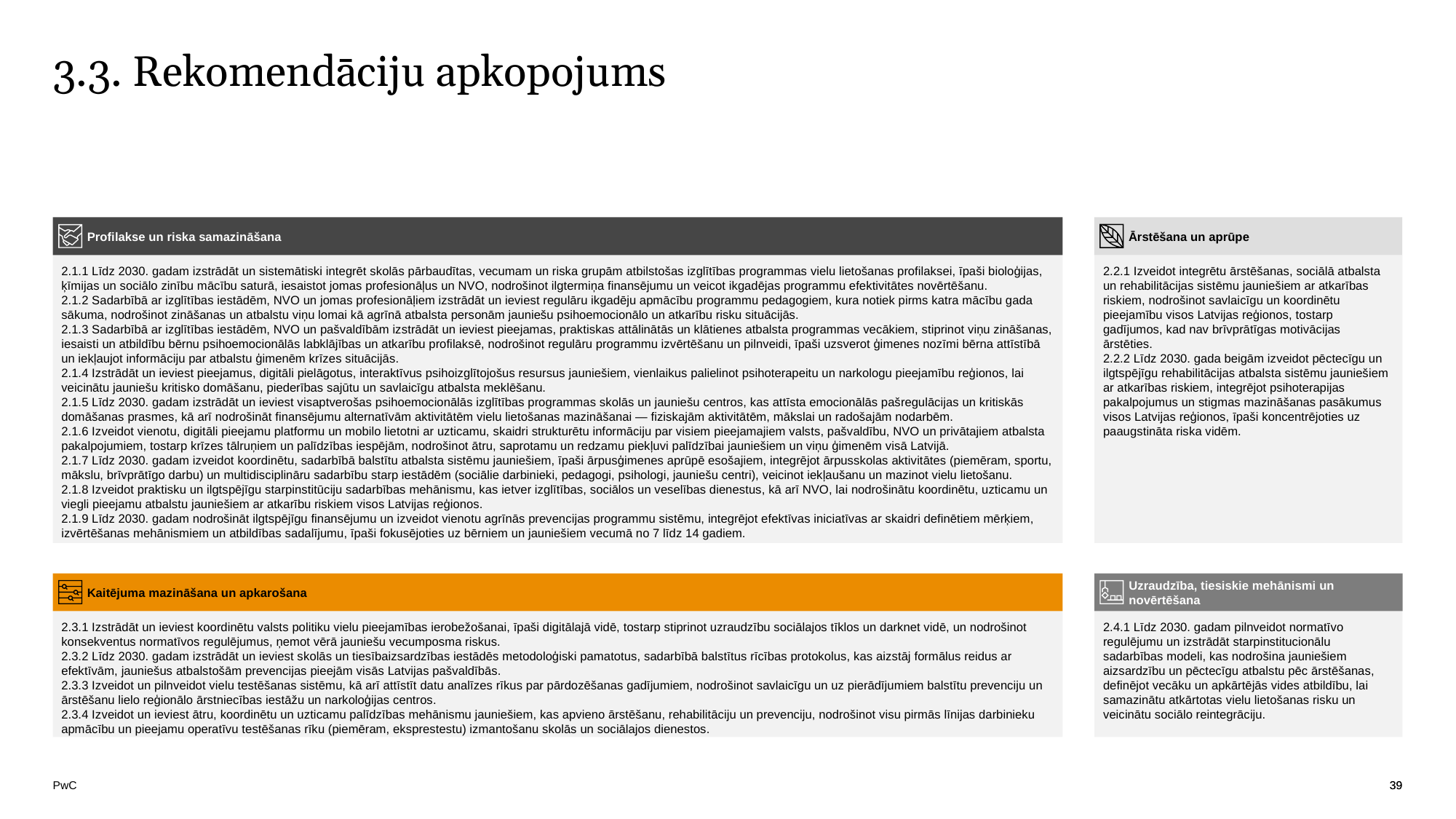

# 3.3. Rekomendāciju apkopojums

Ārstēšana un aprūpe
Profilakse un riska samazināšana

2.2.1 Izveidot integrētu ārstēšanas, sociālā atbalsta un rehabilitācijas sistēmu jauniešiem ar atkarības riskiem, nodrošinot savlaicīgu un koordinētu pieejamību visos Latvijas reģionos, tostarp gadījumos, kad nav brīvprātīgas motivācijas ārstēties.
2.2.2 Līdz 2030. gada beigām izveidot pēctecīgu un ilgtspējīgu rehabilitācijas atbalsta sistēmu jauniešiem ar atkarības riskiem, integrējot psihoterapijas pakalpojumus un stigmas mazināšanas pasākumus visos Latvijas reģionos, īpaši koncentrējoties uz paaugstināta riska vidēm.
2.1.1 Līdz 2030. gadam izstrādāt un sistemātiski integrēt skolās pārbaudītas, vecumam un riska grupām atbilstošas izglītības programmas vielu lietošanas profilaksei, īpaši bioloģijas, ķīmijas un sociālo zinību mācību saturā, iesaistot jomas profesionāļus un NVO, nodrošinot ilgtermiņa finansējumu un veicot ikgadējas programmu efektivitātes novērtēšanu.
2.1.2 Sadarbībā ar izglītības iestādēm, NVO un jomas profesionāļiem izstrādāt un ieviest regulāru ikgadēju apmācību programmu pedagogiem, kura notiek pirms katra mācību gada sākuma, nodrošinot zināšanas un atbalstu viņu lomai kā agrīnā atbalsta personām jauniešu psihoemocionālo un atkarību risku situācijās.
2.1.3 Sadarbībā ar izglītības iestādēm, NVO un pašvaldībām izstrādāt un ieviest pieejamas, praktiskas attālinātās un klātienes atbalsta programmas vecākiem, stiprinot viņu zināšanas, iesaisti un atbildību bērnu psihoemocionālās labklājības un atkarību profilaksē, nodrošinot regulāru programmu izvērtēšanu un pilnveidi, īpaši uzsverot ģimenes nozīmi bērna attīstībā un iekļaujot informāciju par atbalstu ģimenēm krīzes situācijās.
2.1.4 Izstrādāt un ieviest pieejamus, digitāli pielāgotus, interaktīvus psihoizglītojošus resursus jauniešiem, vienlaikus palielinot psihoterapeitu un narkologu pieejamību reģionos, lai veicinātu jauniešu kritisko domāšanu, piederības sajūtu un savlaicīgu atbalsta meklēšanu.
2.1.5 Līdz 2030. gadam izstrādāt un ieviest visaptverošas psihoemocionālās izglītības programmas skolās un jauniešu centros, kas attīsta emocionālās pašregulācijas un kritiskās domāšanas prasmes, kā arī nodrošināt finansējumu alternatīvām aktivitātēm vielu lietošanas mazināšanai — fiziskajām aktivitātēm, mākslai un radošajām nodarbēm.
2.1.6 Izveidot vienotu, digitāli pieejamu platformu un mobilo lietotni ar uzticamu, skaidri strukturētu informāciju par visiem pieejamajiem valsts, pašvaldību, NVO un privātajiem atbalsta pakalpojumiem, tostarp krīzes tālruņiem un palīdzības iespējām, nodrošinot ātru, saprotamu un redzamu piekļuvi palīdzībai jauniešiem un viņu ģimenēm visā Latvijā.
2.1.7 Līdz 2030. gadam izveidot koordinētu, sadarbībā balstītu atbalsta sistēmu jauniešiem, īpaši ārpusģimenes aprūpē esošajiem, integrējot ārpusskolas aktivitātes (piemēram, sportu, mākslu, brīvprātīgo darbu) un multidisciplināru sadarbību starp iestādēm (sociālie darbinieki, pedagogi, psihologi, jauniešu centri), veicinot iekļaušanu un mazinot vielu lietošanu.
2.1.8 Izveidot praktisku un ilgtspējīgu starpinstitūciju sadarbības mehānismu, kas ietver izglītības, sociālos un veselības dienestus, kā arī NVO, lai nodrošinātu koordinētu, uzticamu un viegli pieejamu atbalstu jauniešiem ar atkarību riskiem visos Latvijas reģionos.
2.1.9 Līdz 2030. gadam nodrošināt ilgtspējīgu finansējumu un izveidot vienotu agrīnās prevencijas programmu sistēmu, integrējot efektīvas iniciatīvas ar skaidri definētiem mērķiem, izvērtēšanas mehānismiem un atbildības sadalījumu, īpaši fokusējoties uz bērniem un jauniešiem vecumā no 7 līdz 14 gadiem.

Kaitējuma mazināšana un apkarošana
Uzraudzība, tiesiskie mehānismi un novērtēšana

2.4.1 Līdz 2030. gadam pilnveidot normatīvo regulējumu un izstrādāt starpinstitucionālu sadarbības modeli, kas nodrošina jauniešiem aizsardzību un pēctecīgu atbalstu pēc ārstēšanas, definējot vecāku un apkārtējās vides atbildību, lai samazinātu atkārtotas vielu lietošanas risku un veicinātu sociālo reintegrāciju.
2.3.1 Izstrādāt un ieviest koordinētu valsts politiku vielu pieejamības ierobežošanai, īpaši digitālajā vidē, tostarp stiprinot uzraudzību sociālajos tīklos un darknet vidē, un nodrošinot konsekventus normatīvos regulējumus, ņemot vērā jauniešu vecumposma riskus.
2.3.2 Līdz 2030. gadam izstrādāt un ieviest skolās un tiesībaizsardzības iestādēs metodoloģiski pamatotus, sadarbībā balstītus rīcības protokolus, kas aizstāj formālus reidus ar efektīvām, jauniešus atbalstošām prevencijas pieejām visās Latvijas pašvaldībās.
2.3.3 Izveidot un pilnveidot vielu testēšanas sistēmu, kā arī attīstīt datu analīzes rīkus par pārdozēšanas gadījumiem, nodrošinot savlaicīgu un uz pierādījumiem balstītu prevenciju un ārstēšanu lielo reģionālo ārstniecības iestāžu un narkoloģijas centros.
2.3.4 Izveidot un ieviest ātru, koordinētu un uzticamu palīdzības mehānismu jauniešiem, kas apvieno ārstēšanu, rehabilitāciju un prevenciju, nodrošinot visu pirmās līnijas darbinieku apmācību un pieejamu operatīvu testēšanas rīku (piemēram, eksprestestu) izmantošanu skolās un sociālajos dienestos.
39
39